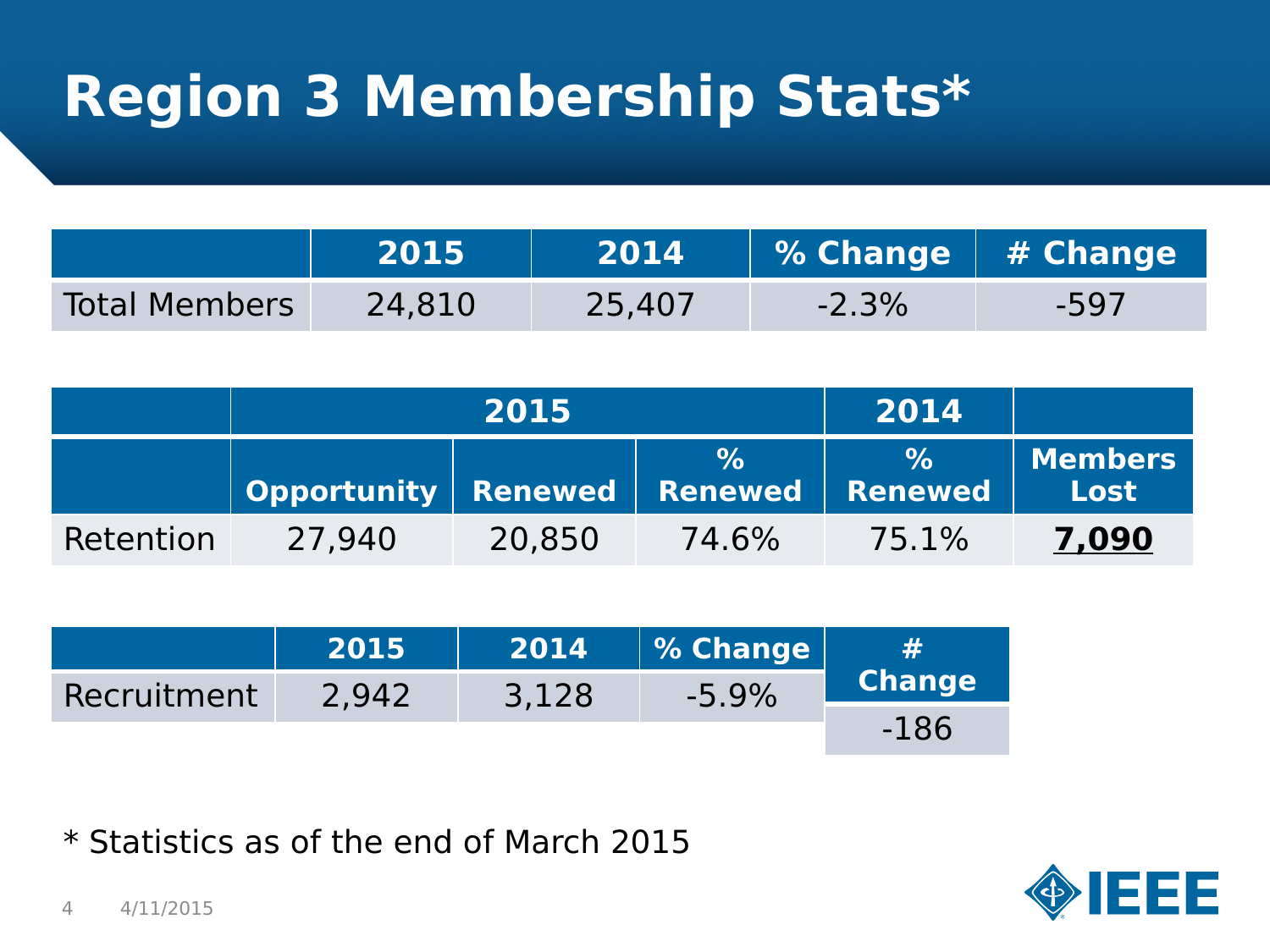

# Region 3 Membership Stats*
|  | 2015 | 2014 | % Change | # Change |
| --- | --- | --- | --- | --- |
| Total Members | 24,810 | 25,407 | -2.3% | -597 |
|  | 2015 |  |  | 2014 |
| --- | --- | --- | --- | --- |
|  | Opportunity | Renewed | % Renewed | % Renewed |
| Retention | 27,940 | 20,850 | 74.6% | 75.1% |
|  |
| --- |
| Members Lost |
| 7,090 |
|  | 2015 | 2014 | % Change |
| --- | --- | --- | --- |
| Recruitment | 2,942 | 3,128 | -5.9% |
| # Change |
| --- |
| -186 |
* Statistics as of the end of March 2015
4
4/11/2015